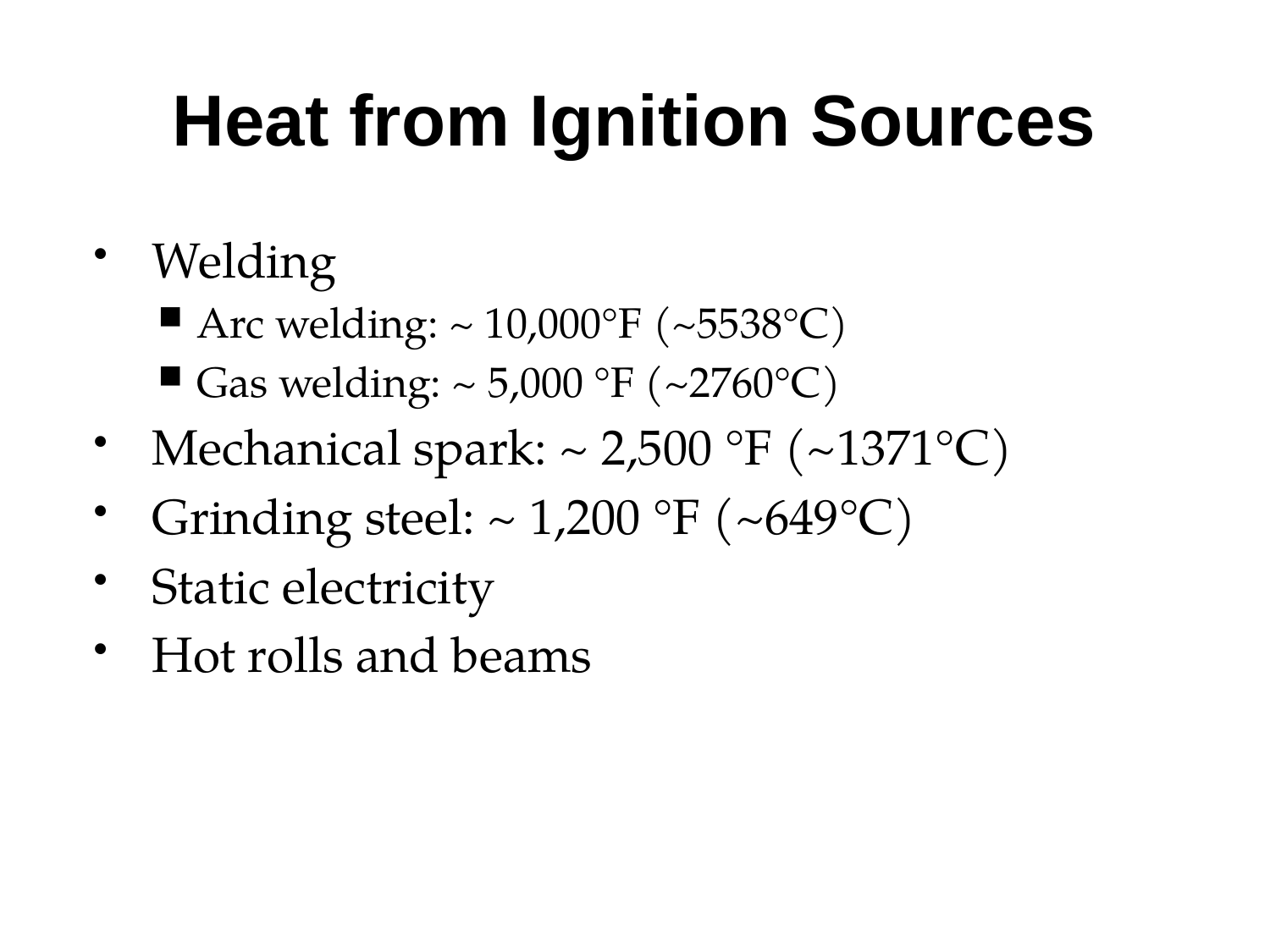

# Heat from Ignition Sources
Welding
Arc welding: ~ 10,000°F (~5538°C)
Gas welding: ~ 5,000 °F (~2760°C)
Mechanical spark: ~ 2,500 °F (~1371°C)
Grinding steel: ~ 1,200 °F (~649°C)
Static electricity
Hot rolls and beams